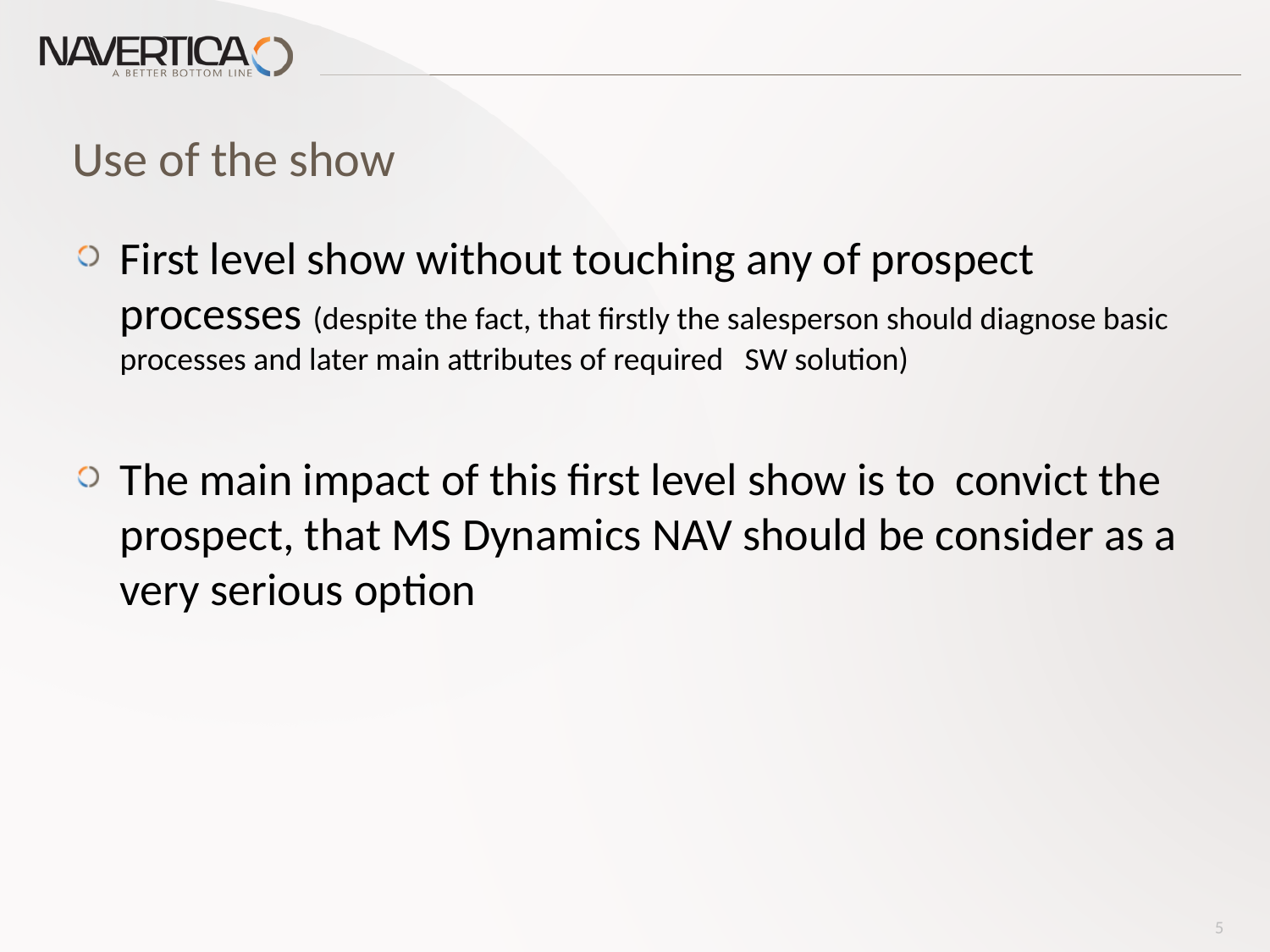

# Use of the show
First level show without touching any of prospect processes (despite the fact, that firstly the salesperson should diagnose basic  processes and later main attributes of required   SW solution)

The main impact of this first level show is to  convict the prospect, that MS Dynamics NAV should be consider as a very serious option
5